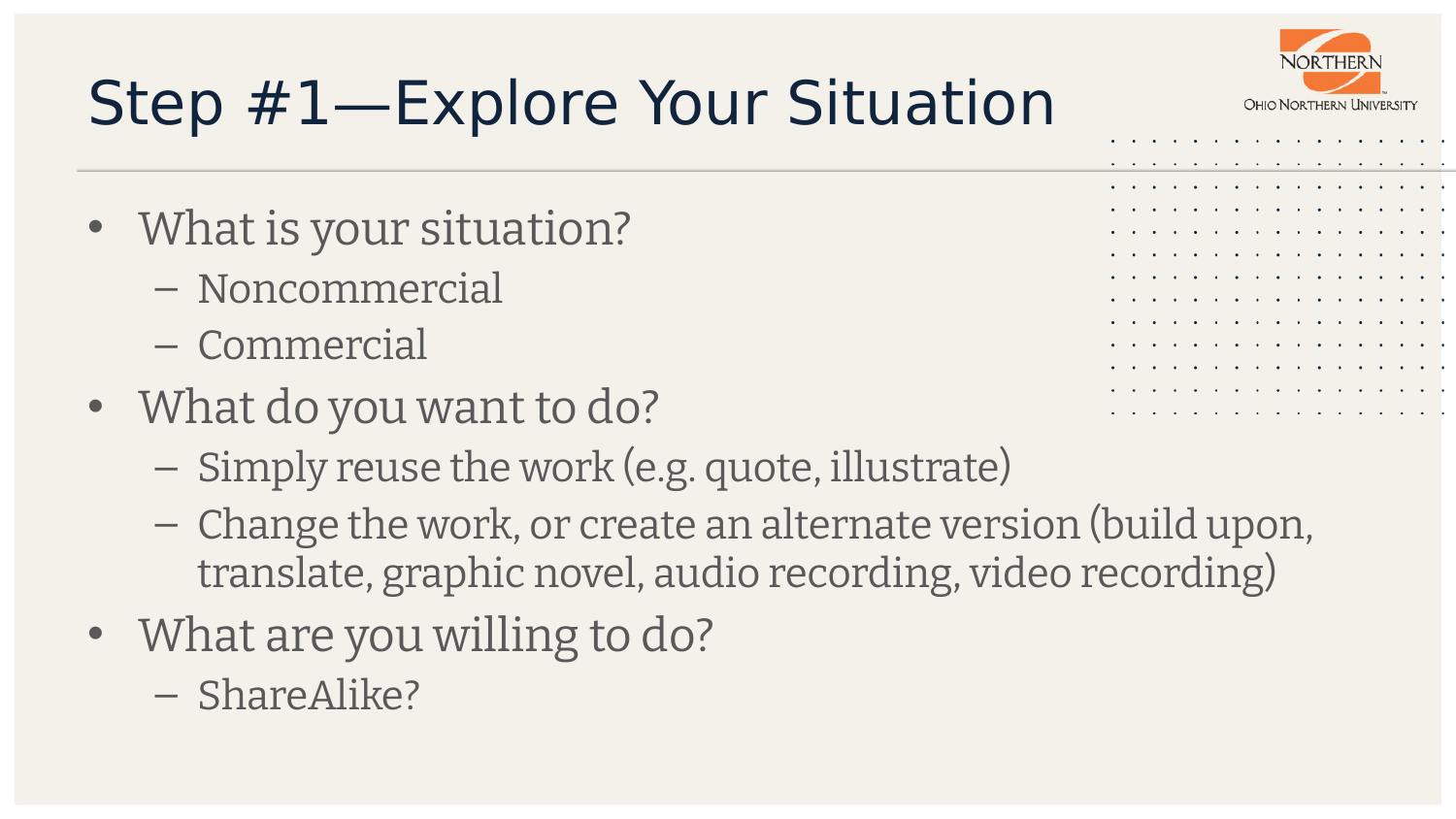

# Step #1—Explore Your Situation
What is your situation?
Noncommercial
Commercial
What do you want to do?
Simply reuse the work (e.g. quote, illustrate)
Change the work, or create an alternate version (build upon, translate, graphic novel, audio recording, video recording)
What are you willing to do?
ShareAlike?